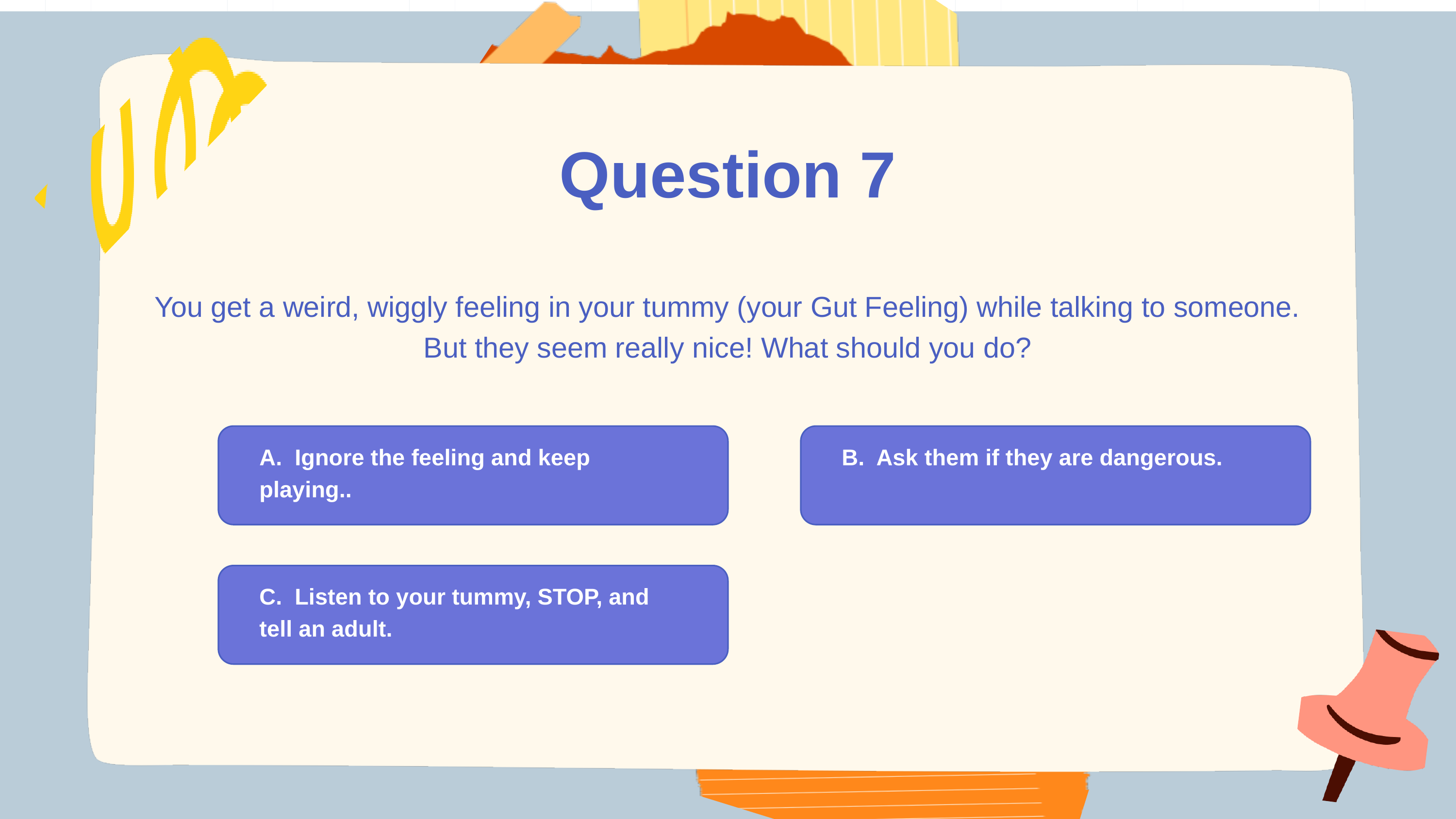

Question 7
You get a weird, wiggly feeling in your tummy (your Gut Feeling) while talking to someone. But they seem really nice! What should you do?

A.  Ignore the feeling and keep playing..
B.  Ask them if they are dangerous.

C.  Listen to your tummy, STOP, and tell an adult.